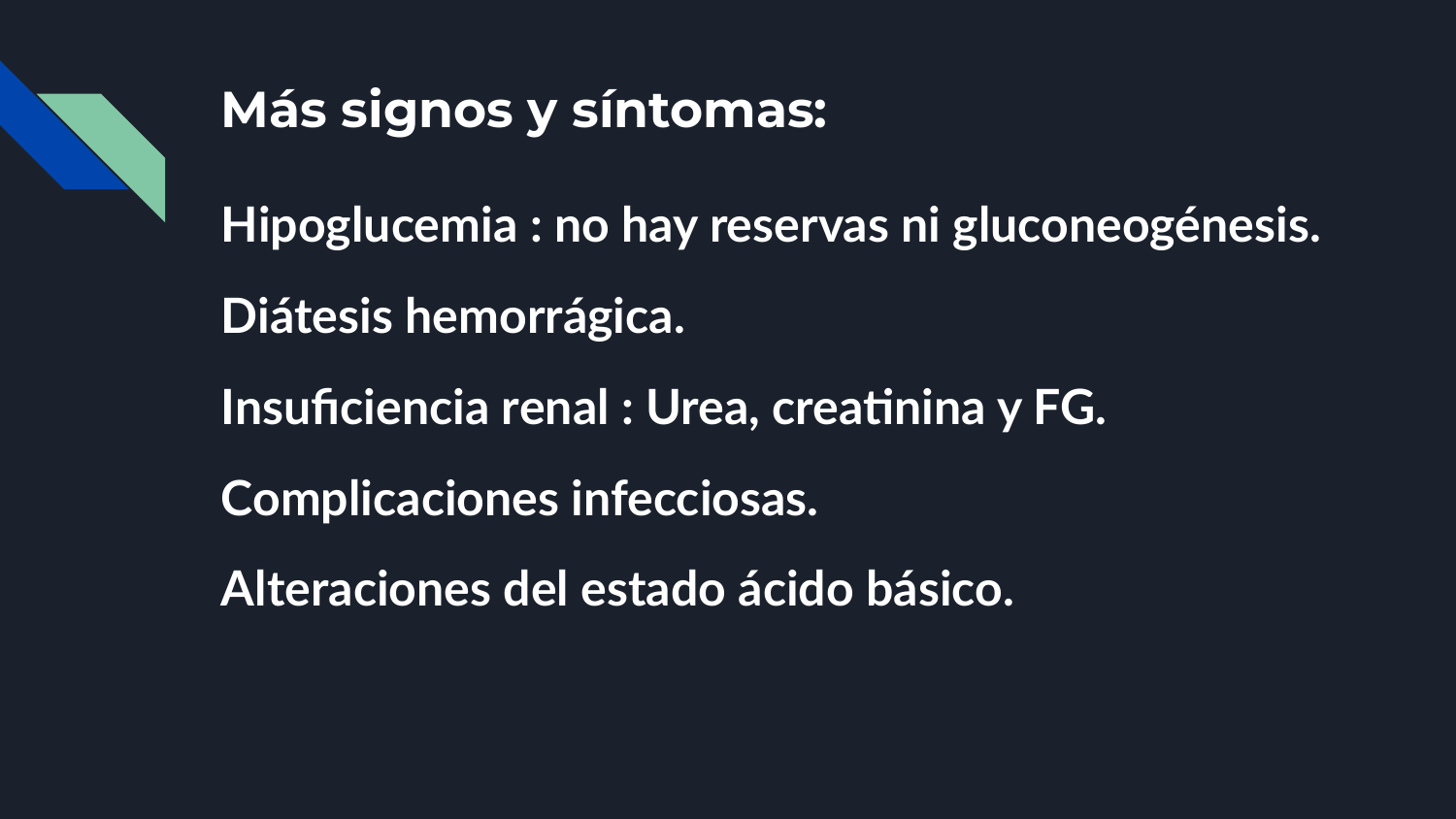

# Más signos y síntomas:
Hipoglucemia : no hay reservas ni gluconeogénesis.
Diátesis hemorrágica.
Insuficiencia renal : Urea, creatinina y FG.
Complicaciones infecciosas.
Alteraciones del estado ácido básico.